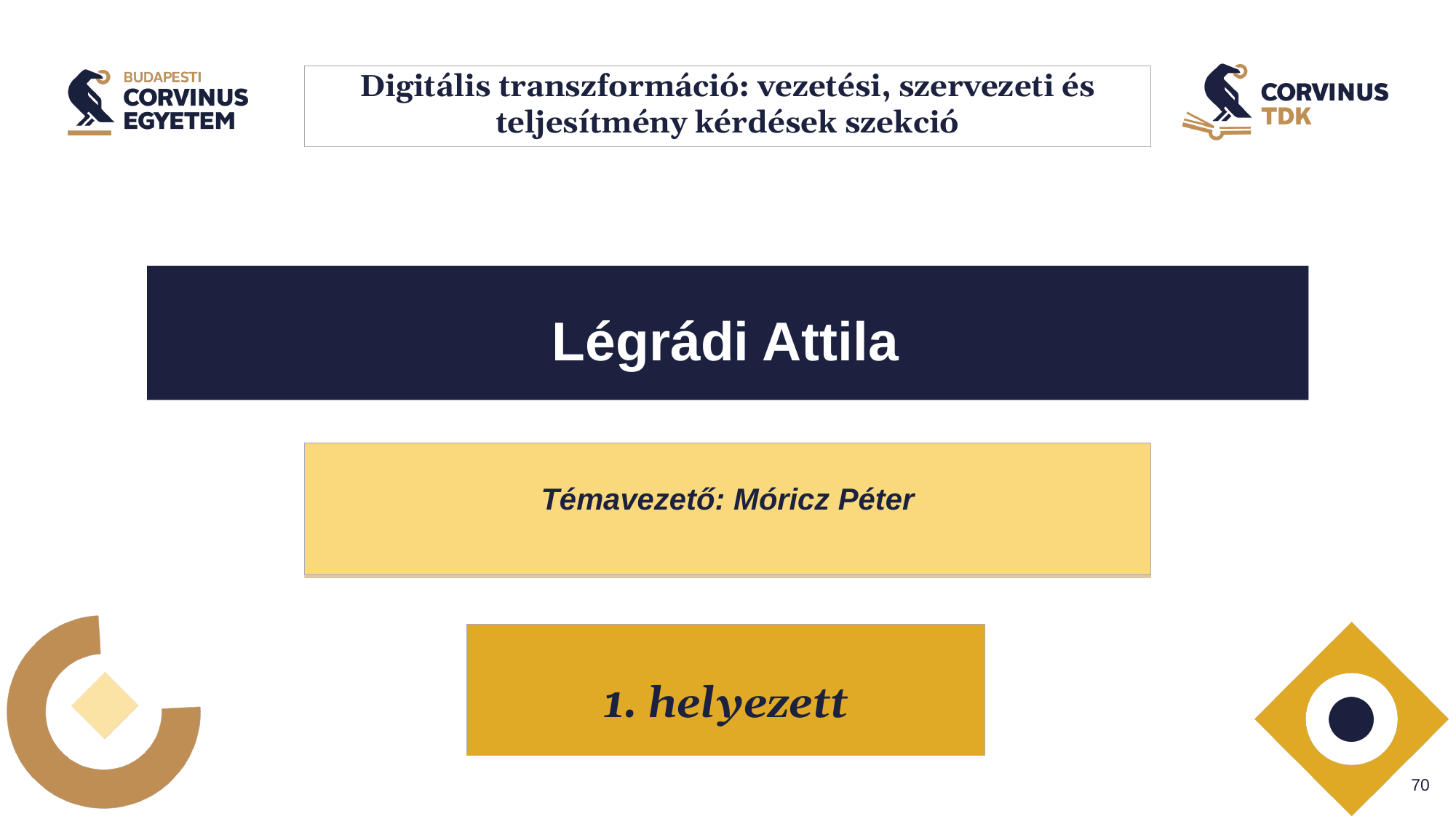

# Digitális transzformáció: vezetési, szervezeti és teljesítmény kérdések szekció
Légrádi Attila

Témavezető: Móricz Péter

1. helyezett